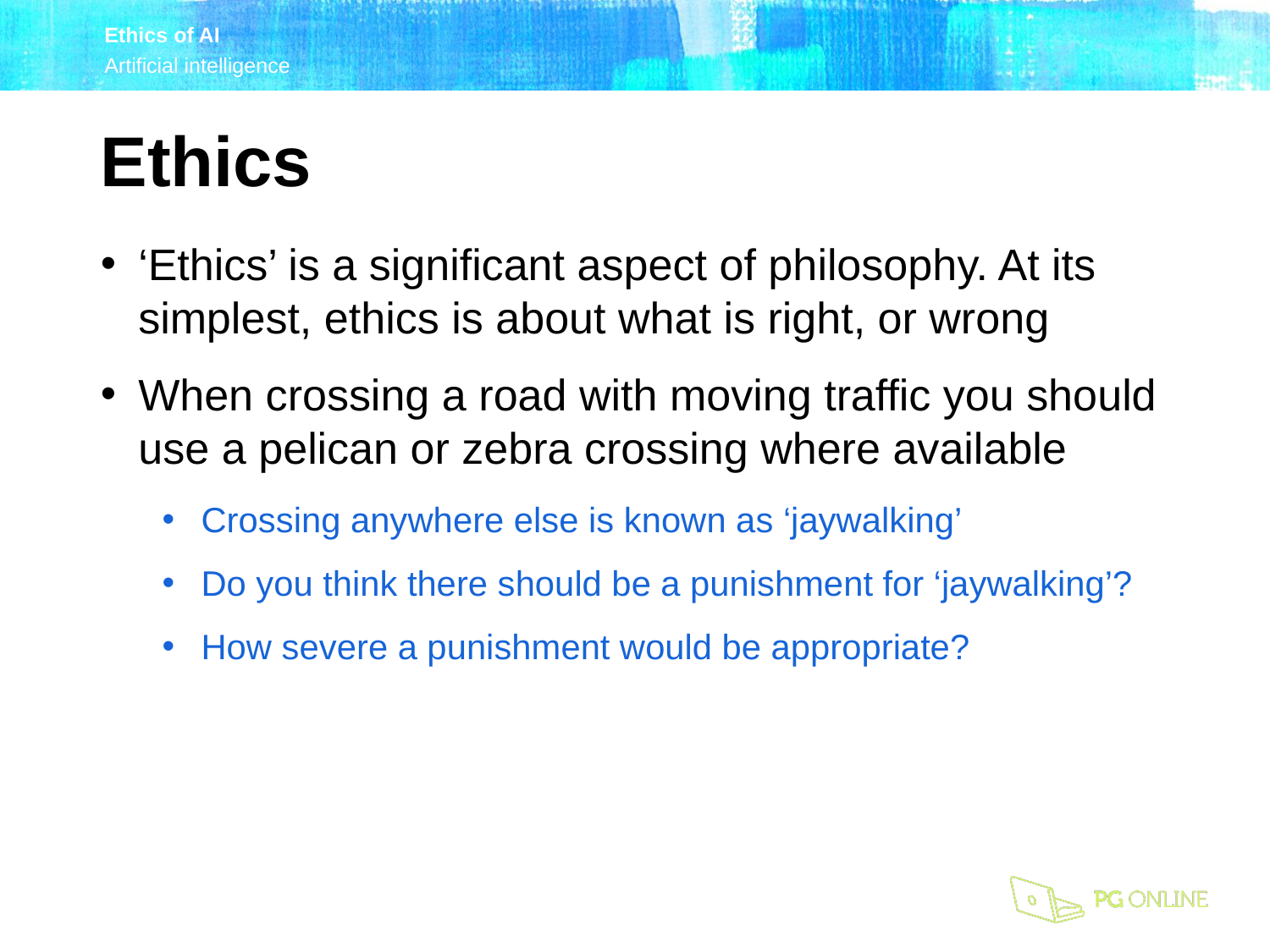

Ethics
‘Ethics’ is a significant aspect of philosophy. At its simplest, ethics is about what is right, or wrong
When crossing a road with moving traffic you should use a pelican or zebra crossing where available
Crossing anywhere else is known as ‘jaywalking’
Do you think there should be a punishment for ‘jaywalking’?
How severe a punishment would be appropriate?